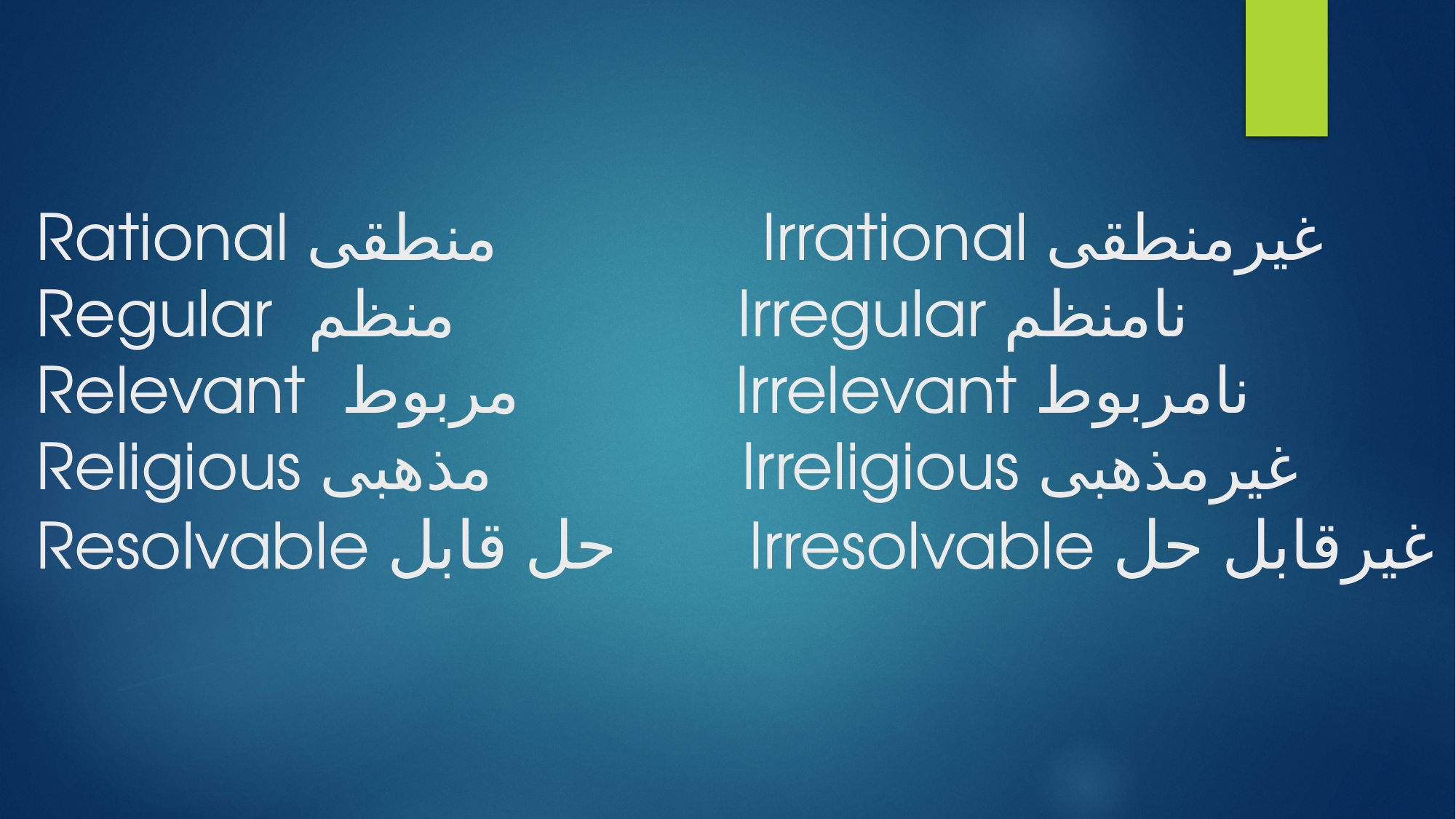

# Rational منطقی                Irrational غیرمنطقی Regular  منظم                 Irregular نامنظم Relevant  مربوط             Irrelevant نامربوط Religious مذهبی               Irreligious غیرمذهبی Resolvable حل قابل        Irresolvable غیرقابل حل